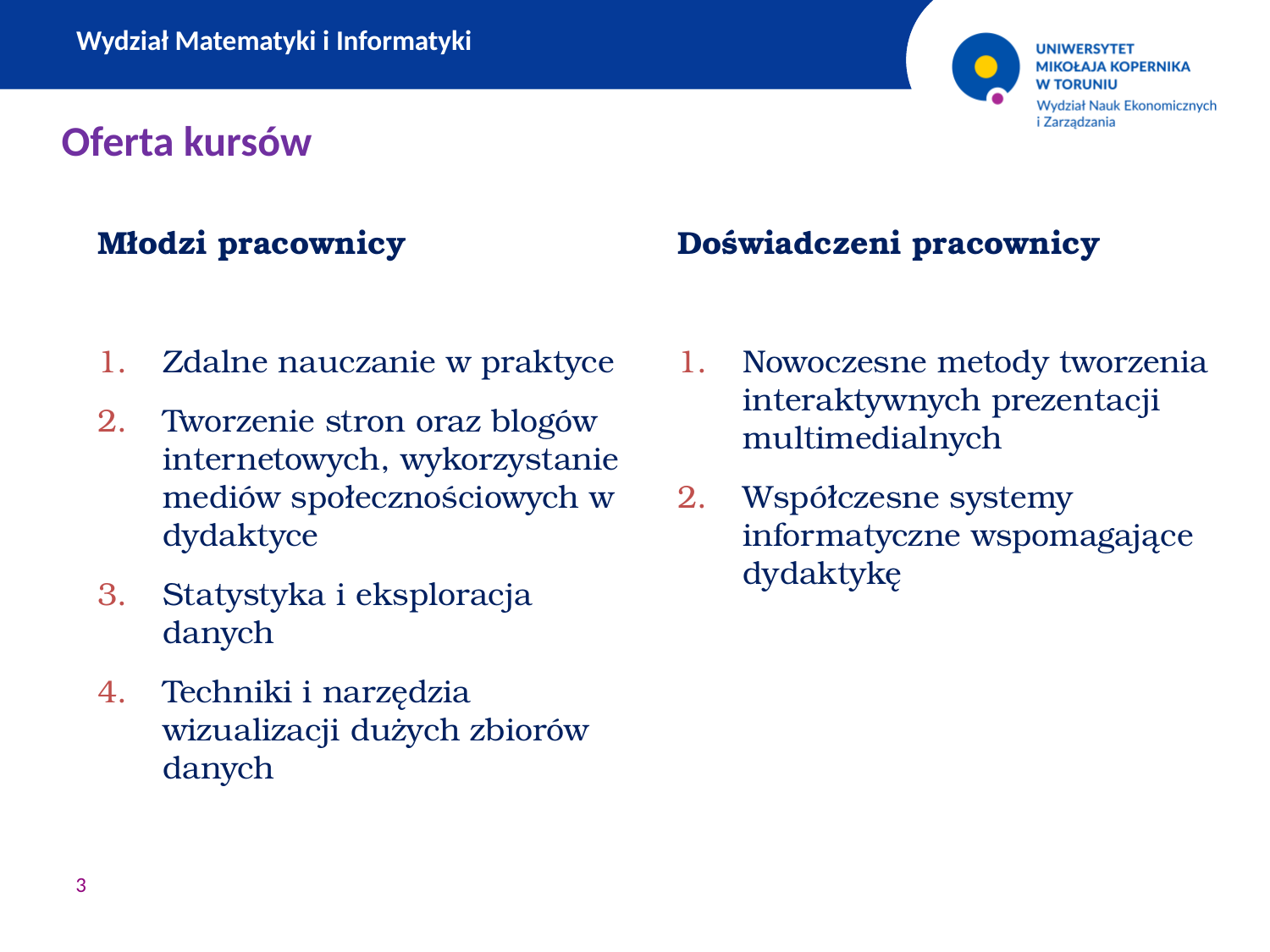

Wydział Matematyki i Informatyki
Oferta kursów
Młodzi pracownicy

Zdalne nauczanie w praktyce
Tworzenie stron oraz blogów internetowych, wykorzystanie mediów społecznościowych w dydaktyce
Statystyka i eksploracja danych
Techniki i narzędzia wizualizacji dużych zbiorów danych
Doświadczeni pracownicy

Nowoczesne metody tworzenia interaktywnych prezentacji multimedialnych
Współczesne systemy informatyczne wspomagające dydaktykę